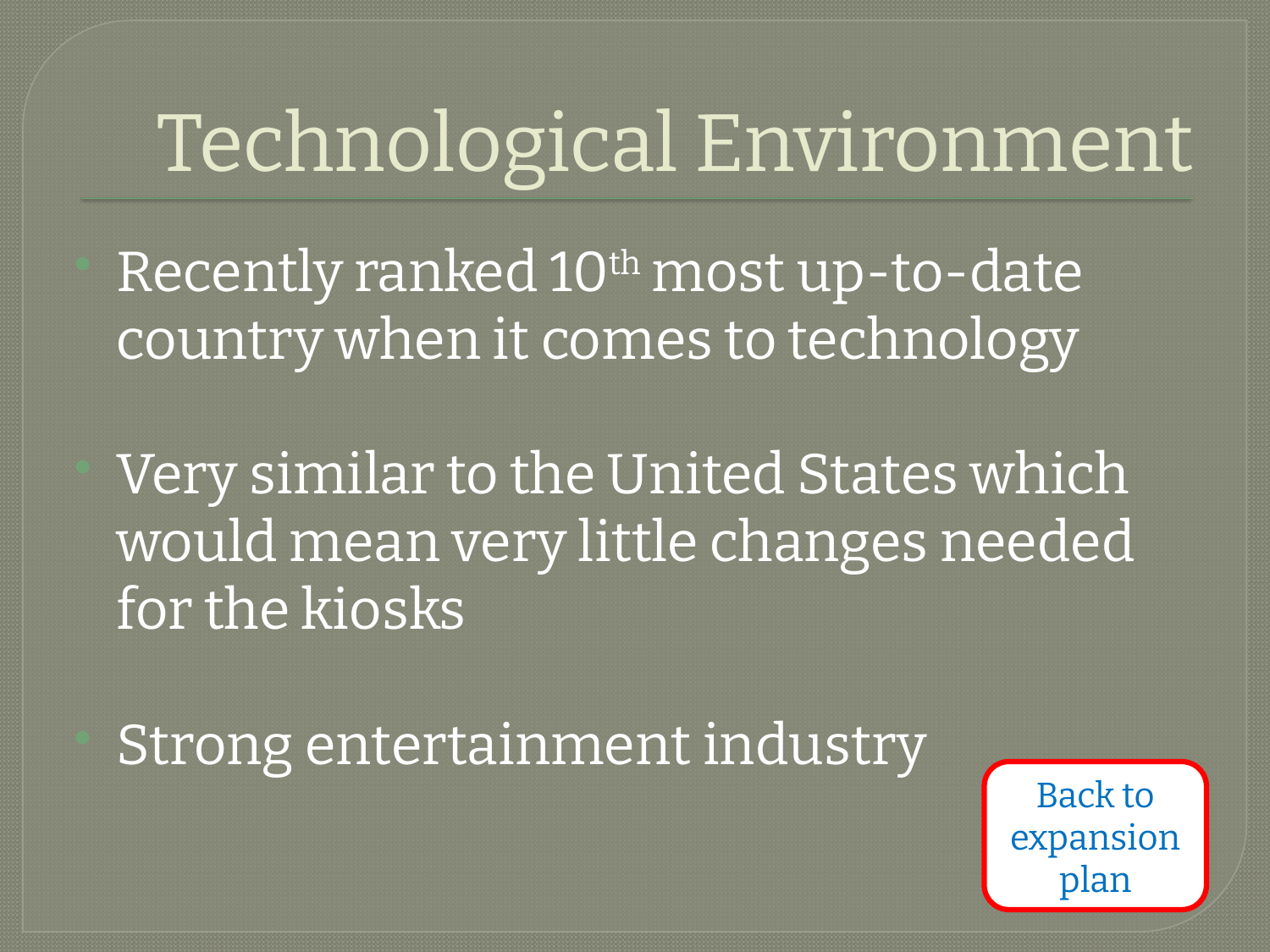

# Technological Environment
Recently ranked 10th most up-to-date country when it comes to technology

Very similar to the United States which would mean very little changes needed for the kiosks

Strong entertainment industry
Back to expansion plan